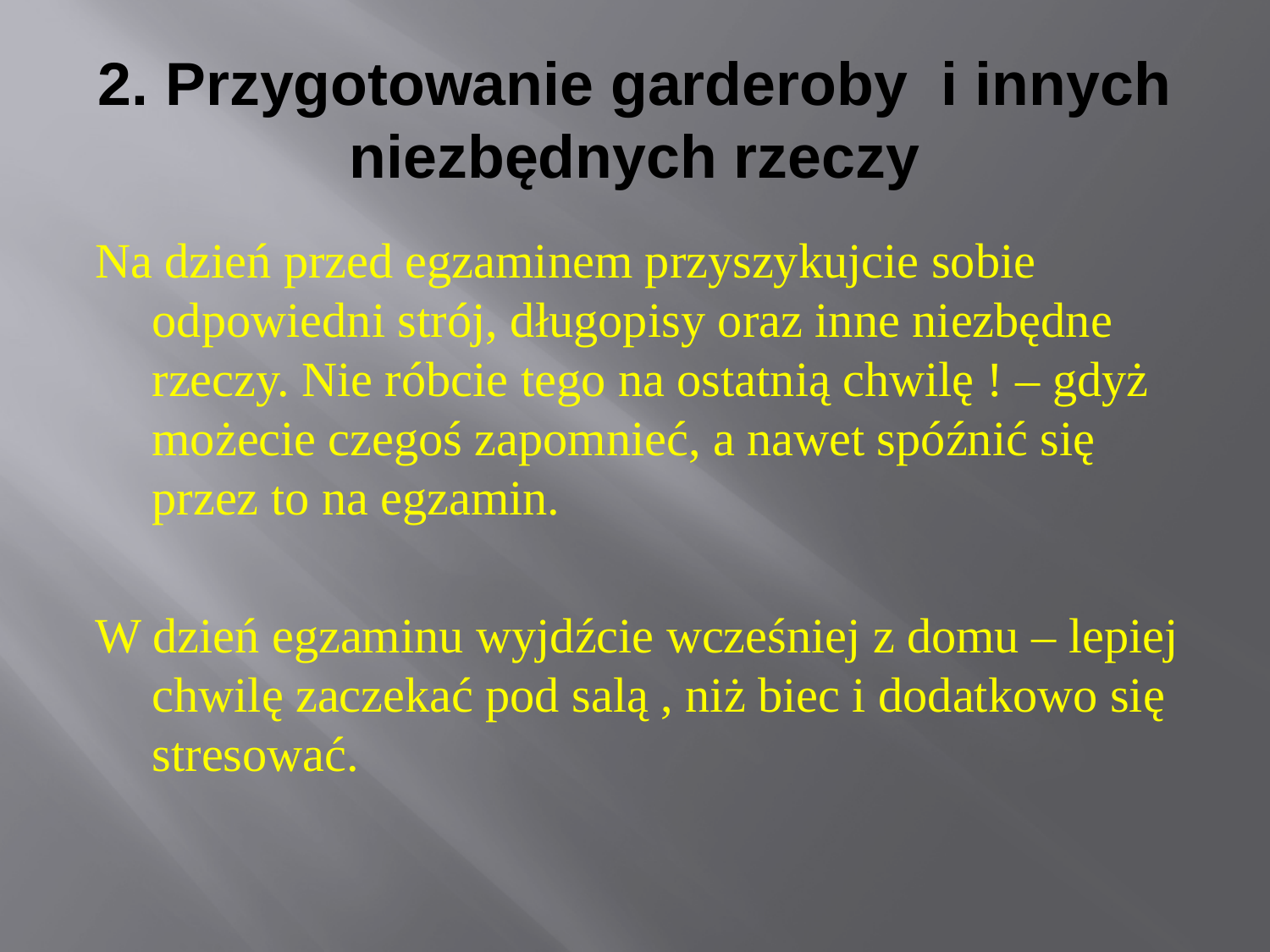

# 2. Przygotowanie garderoby  i innych niezbędnych rzeczy
Na dzień przed egzaminem przyszykujcie sobie odpowiedni strój, długopisy oraz inne niezbędne rzeczy. Nie róbcie tego na ostatnią chwilę ! – gdyż możecie czegoś zapomnieć, a nawet spóźnić się przez to na egzamin.

W dzień egzaminu wyjdźcie wcześniej z domu – lepiej chwilę zaczekać pod salą , niż biec i dodatkowo się stresować.